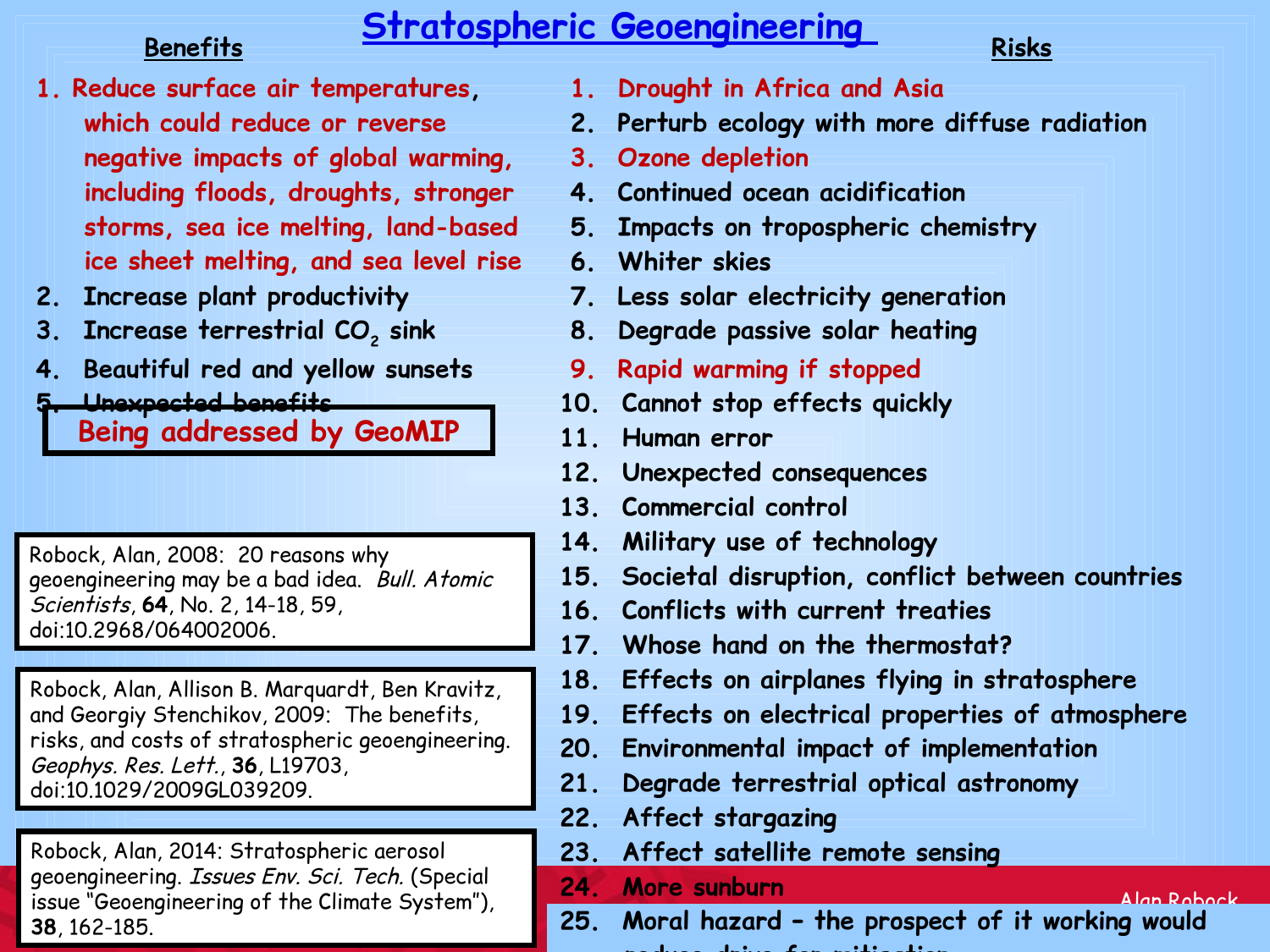

Stratospheric Geoengineering
| Benefits | Risks |
| --- | --- |
| 1. Reduce surface air temperatures, which could reduce or reverse negative impacts of global warming, including floods, droughts, stronger storms, sea ice melting, land-based ice sheet melting, and sea level rise | 1. Drought in Africa and Asia |
|  | 2. Perturb ecology with more diffuse radiation |
|  | 3. Ozone depletion |
|  | 4. Continued ocean acidification |
|  | 5. Impacts on tropospheric chemistry |
|  | 6. Whiter skies |
| 2. Increase plant productivity | 7. Less solar electricity generation |
| 3. Increase terrestrial CO2 sink | 8. Degrade passive solar heating |
| 4. Beautiful red and yellow sunsets | 9. Rapid warming if stopped |
| 5. Unexpected benefits | 10. Cannot stop effects quickly |
|  | 11. Human error |
|  | 12. Unexpected consequences |
|  | 13. Commercial control |
|  | 14. Military use of technology |
|  | 15. Societal disruption, conflict between countries |
|  | 16. Conflicts with current treaties |
|  | 17. Whose hand on the thermostat? |
|  | 18. Effects on airplanes flying in stratosphere |
|  | 19. Effects on electrical properties of atmosphere |
|  | 20. Environmental impact of implementation |
|  | 21. Degrade terrestrial optical astronomy |
|  | 22. Affect stargazing |
|  | 23. Affect satellite remote sensing |
|  | 24. More sunburn |
|  | 25. Moral hazard – the prospect of it working would reduce drive for mitigation |
|  | 26. Moral authority – do we have the right to do this? |
Being addressed by GeoMIP
Robock, Alan, 2008:  20 reasons why geoengineering may be a bad idea.  Bull. Atomic Scientists, 64, No. 2, 14-18, 59, doi:10.2968/064002006.
Robock, Alan, Allison B. Marquardt, Ben Kravitz, and Georgiy Stenchikov, 2009:  The benefits, risks, and costs of stratospheric geoengineering. Geophys. Res. Lett., 36, L19703, doi:10.1029/2009GL039209.
Robock, Alan, 2014: Stratospheric aerosol geoengineering. Issues Env. Sci. Tech. (Special issue “Geoengineering of the Climate System”), 38, 162-185.